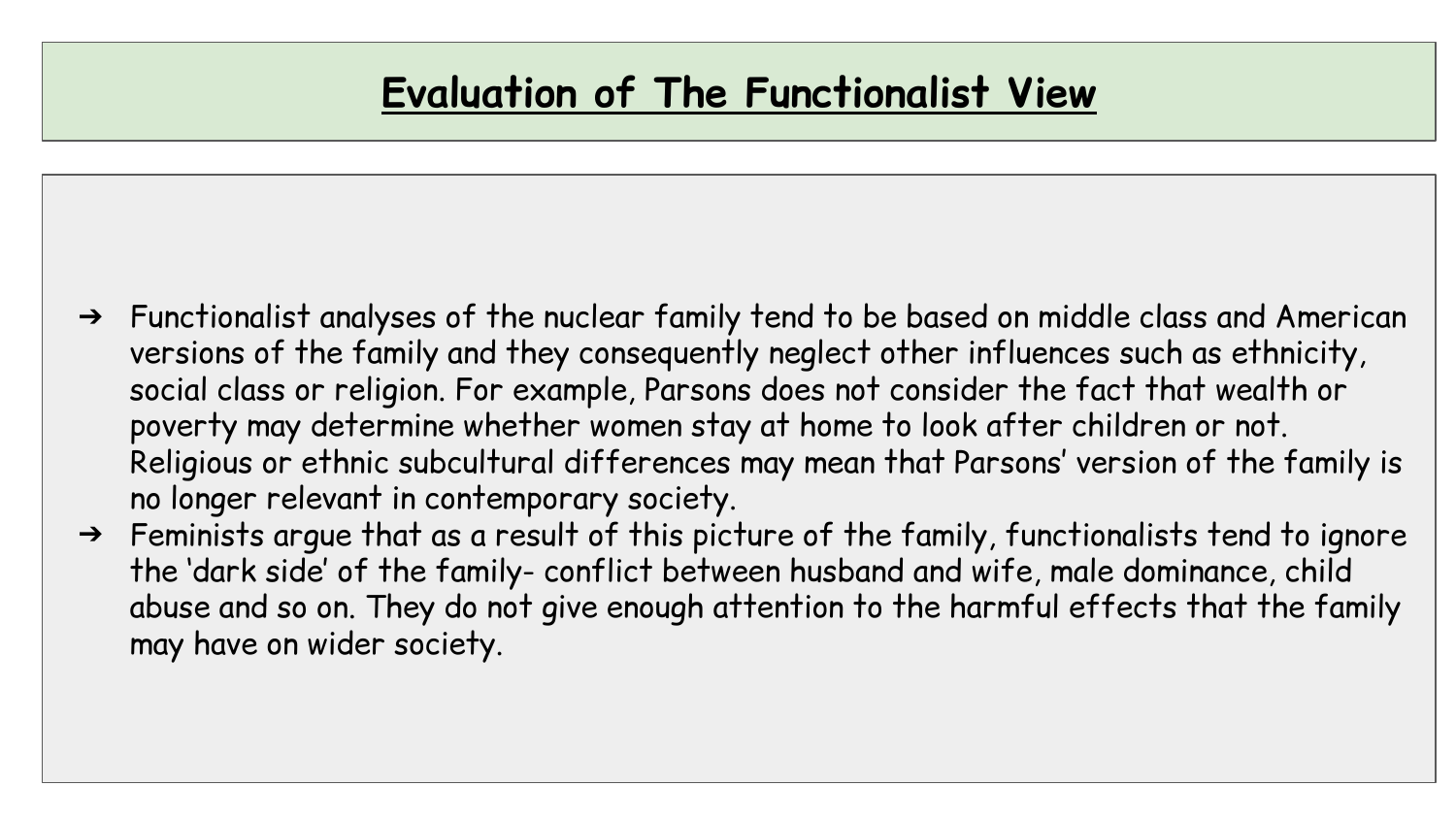

Evaluation of The Functionalist View
Functionalist analyses of the nuclear family tend to be based on middle class and American versions of the family and they consequently neglect other influences such as ethnicity, social class or religion. For example, Parsons does not consider the fact that wealth or poverty may determine whether women stay at home to look after children or not. Religious or ethnic subcultural differences may mean that Parsons’ version of the family is no longer relevant in contemporary society.
Feminists argue that as a result of this picture of the family, functionalists tend to ignore the ‘dark side’ of the family- conflict between husband and wife, male dominance, child abuse and so on. They do not give enough attention to the harmful effects that the family may have on wider society.